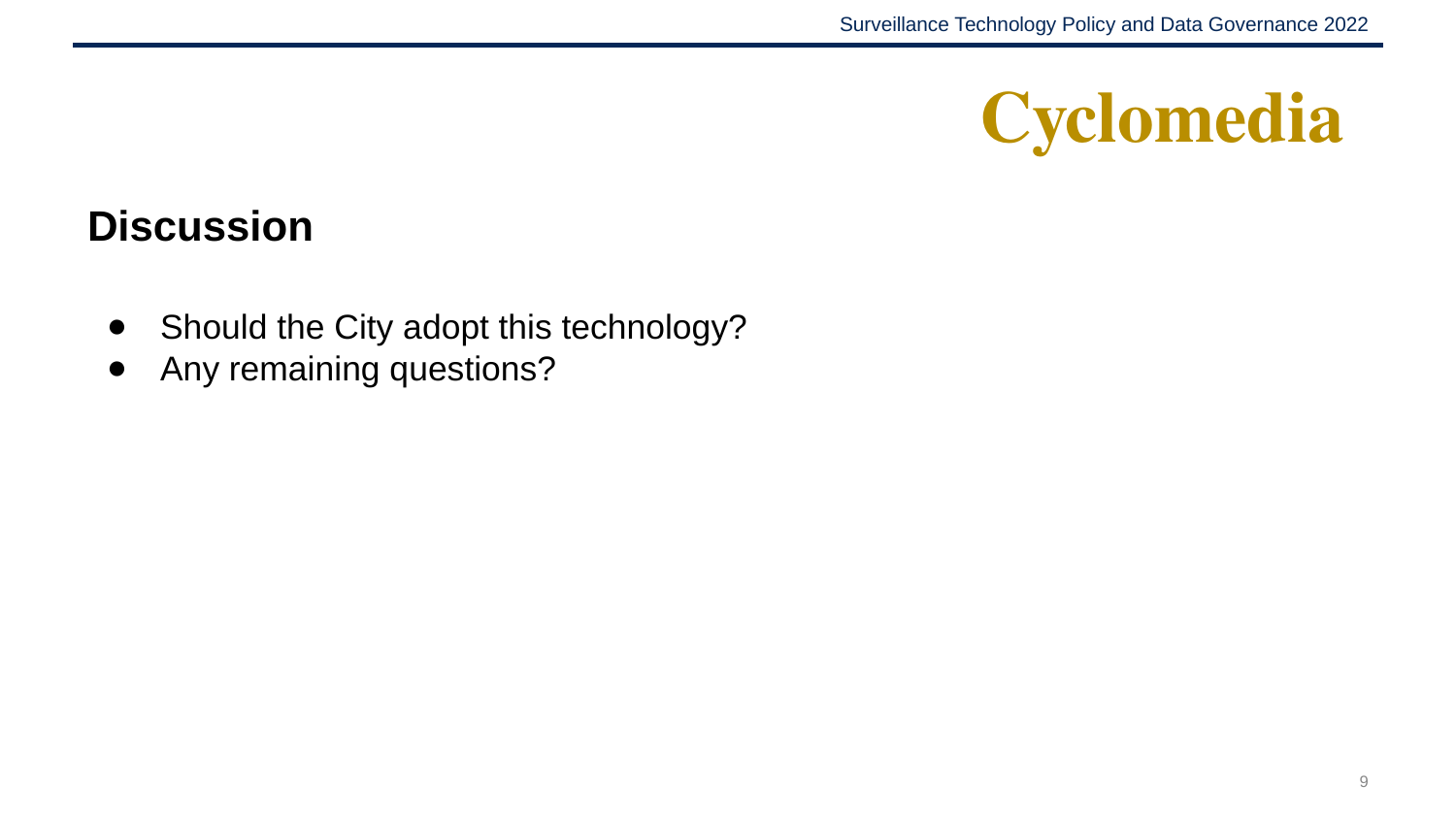

# Cyclomedia

Discussion

Should the City adopt this technology?
Any remaining questions?